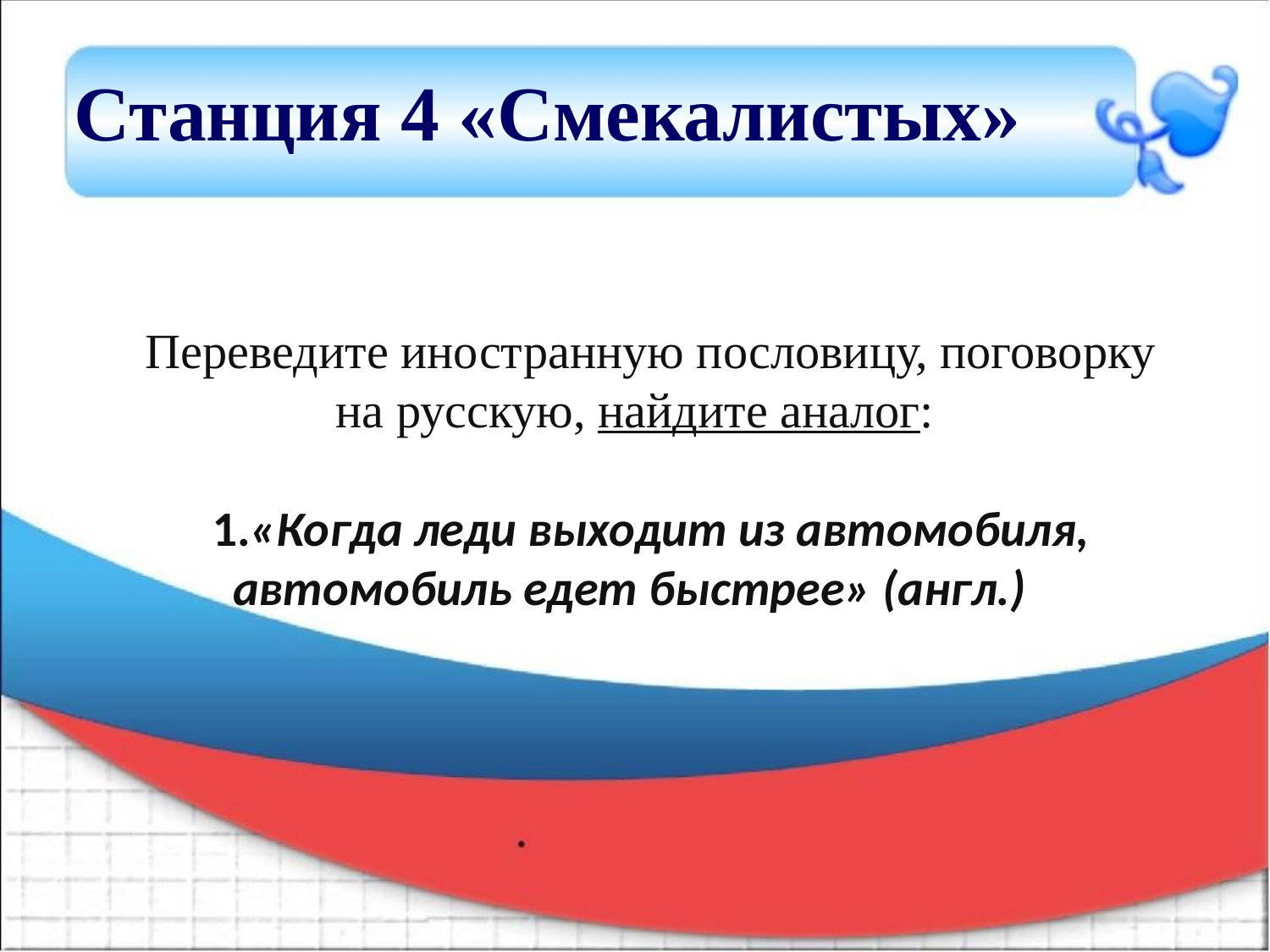

# Станция 4 «Смекалистых»
Переведите иностранную пословицу, поговорку на русскую, найдите аналог:

1.«Когда леди выходит из автомобиля, автомобиль едет быстрее» (англ.)